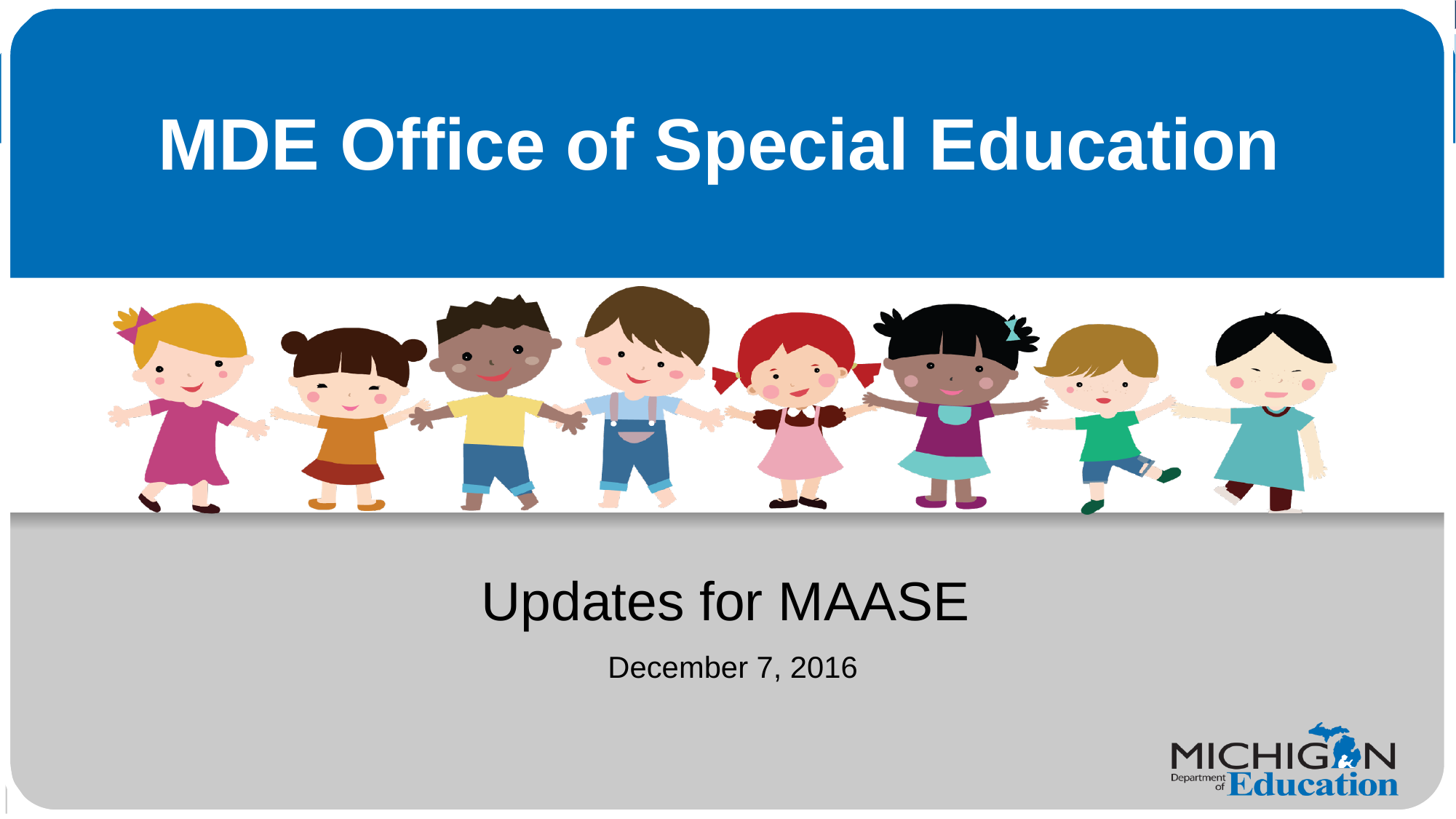

# MDE Office of Special Education
Updates for MAASE
December 7, 2016